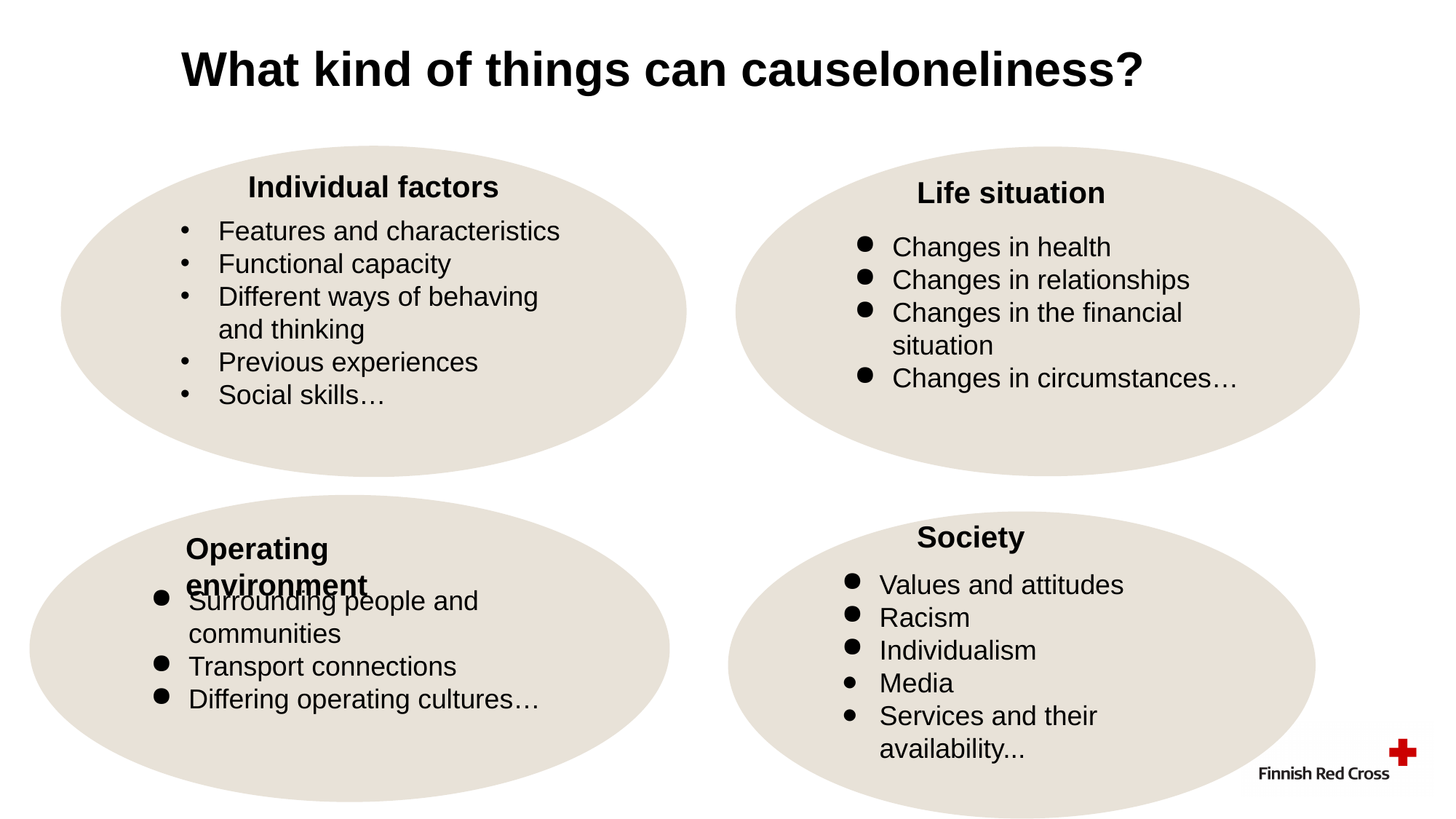

What kind of things can causeloneliness?
Features and characteristics
Functional capacity
Different ways of behaving and thinking
Previous experiences
Social skills…

Changes in health
Changes in relationships
Changes in the financial situation
Changes in circumstances…

Individual factors
Life situation

Surrounding people and communities
Transport connections
Differing operating cultures…

Values and attitudes
Racism
Individualism
Media
Services and their availability...

Society
Operating environment